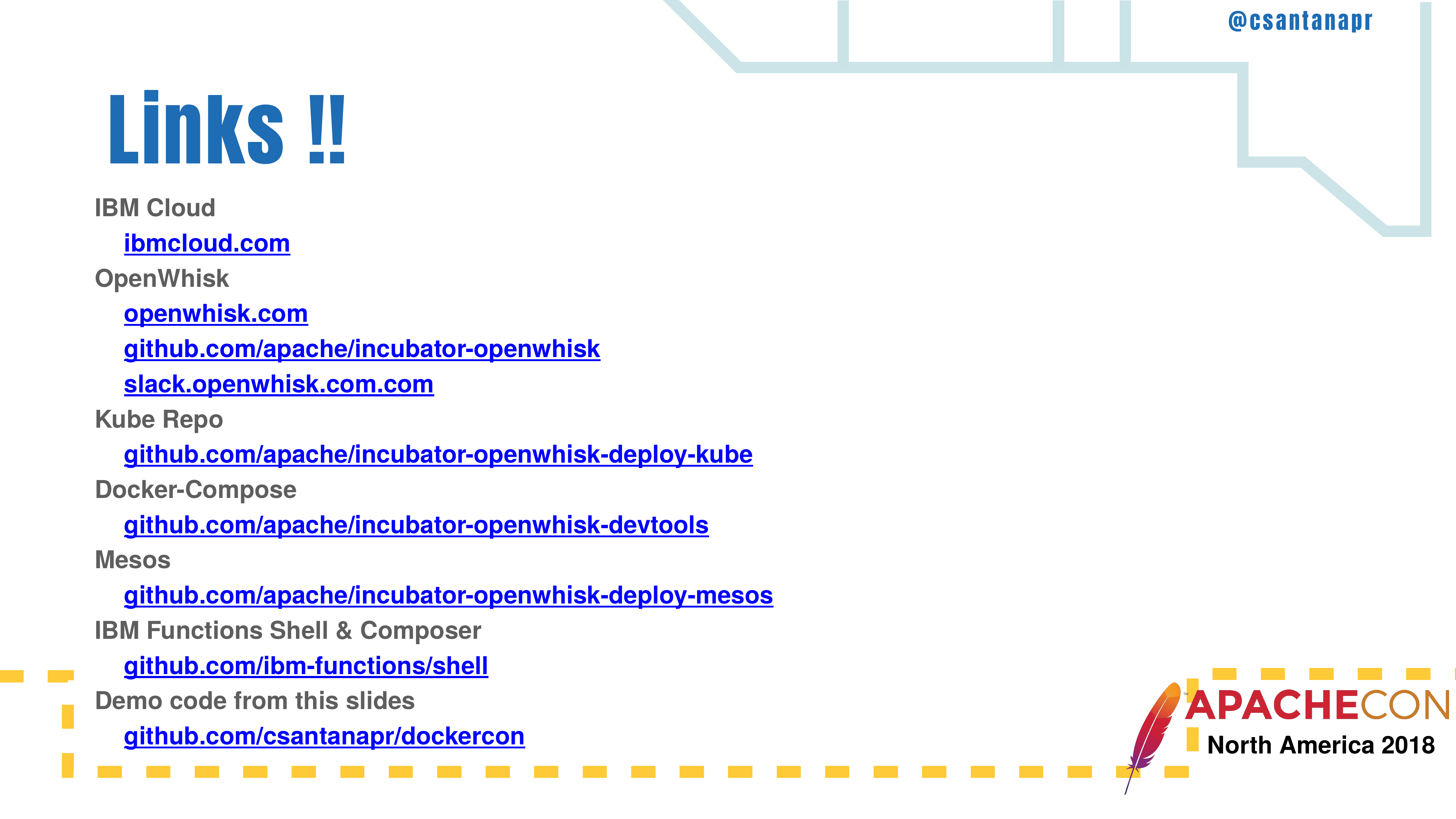

Links !!
IBM Cloud
	ibmcloud.com
OpenWhisk
	openwhisk.com
	github.com/apache/incubator-openwhisk
	slack.openwhisk.com.com
Kube Repo
	github.com/apache/incubator-openwhisk-deploy-kube
Docker-Compose
	github.com/apache/incubator-openwhisk-devtools
Mesos
	github.com/apache/incubator-openwhisk-deploy-mesos
IBM Functions Shell & Composer
	github.com/ibm-functions/shell
Demo code from this slides
	github.com/csantanapr/dockercon